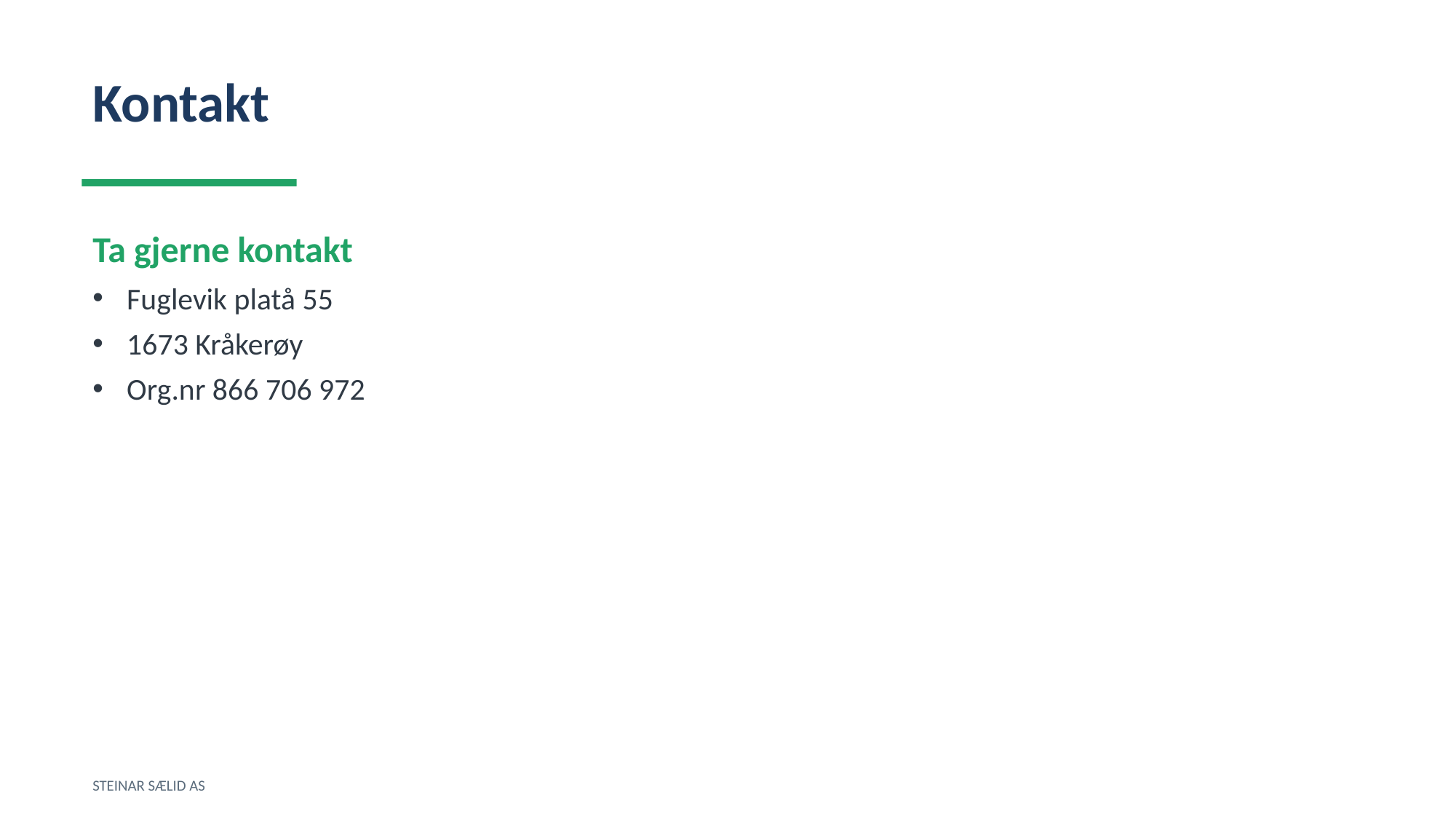

Kontakt

Ta gjerne kontakt
Fuglevik platå 55
1673 Kråkerøy
Org.nr 866 706 972
STEINAR SÆLID AS